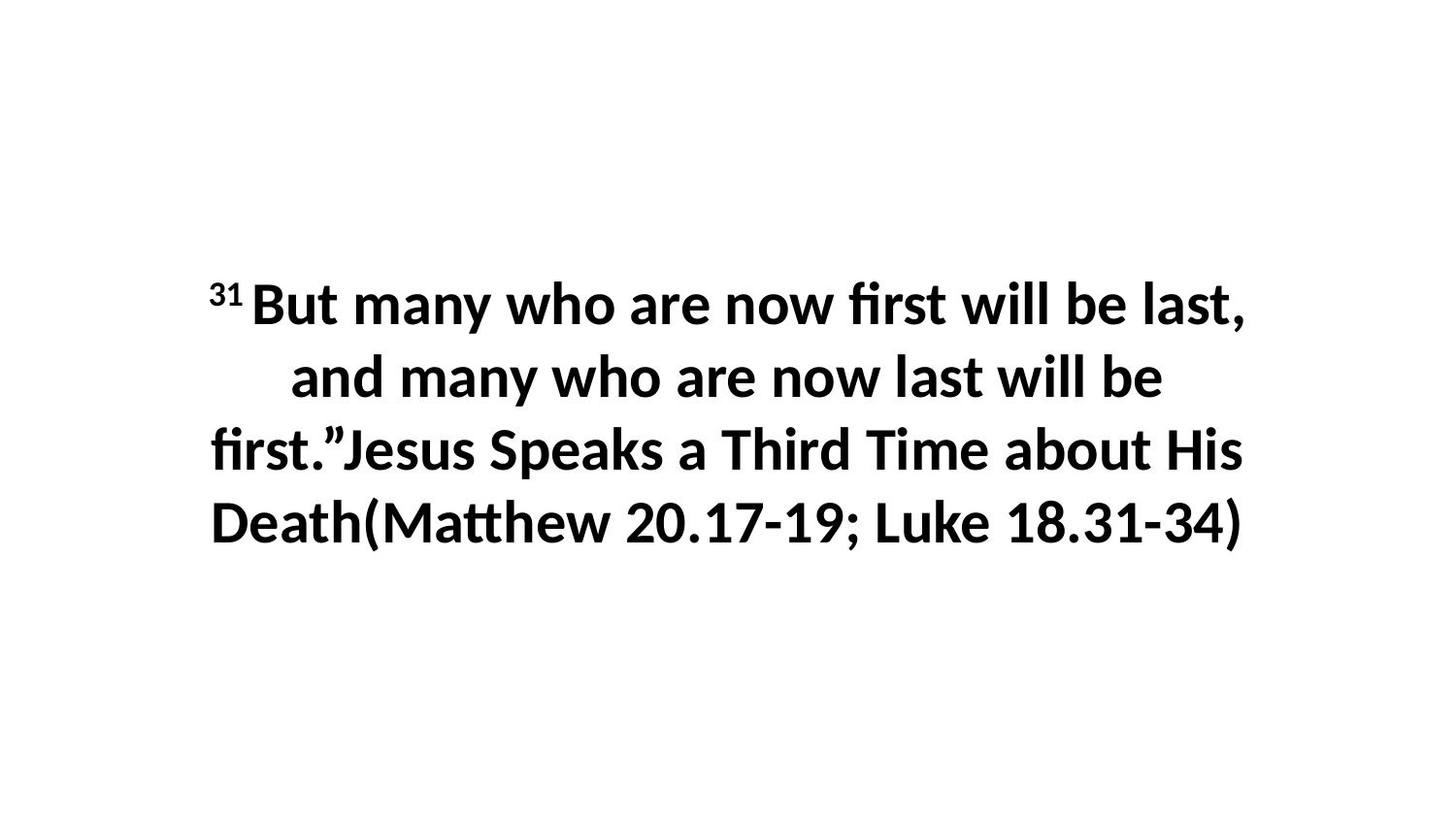

31 But many who are now first will be last, and many who are now last will be first.”Jesus Speaks a Third Time about His Death(Matthew 20.17-19; Luke 18.31-34)